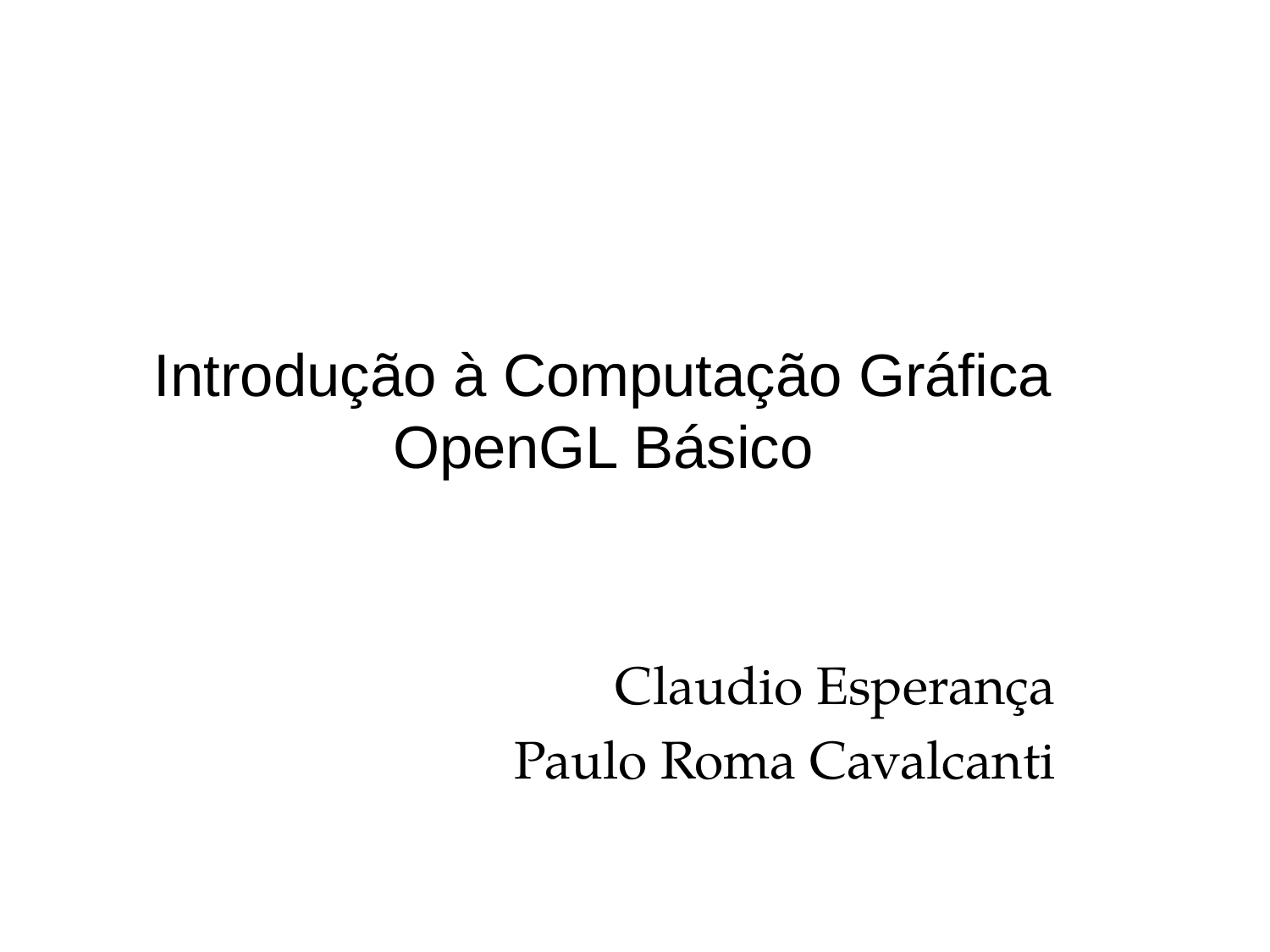

# Introdução à Computação Gráfica OpenGL Básico
Claudio Esperança
Paulo Roma Cavalcanti